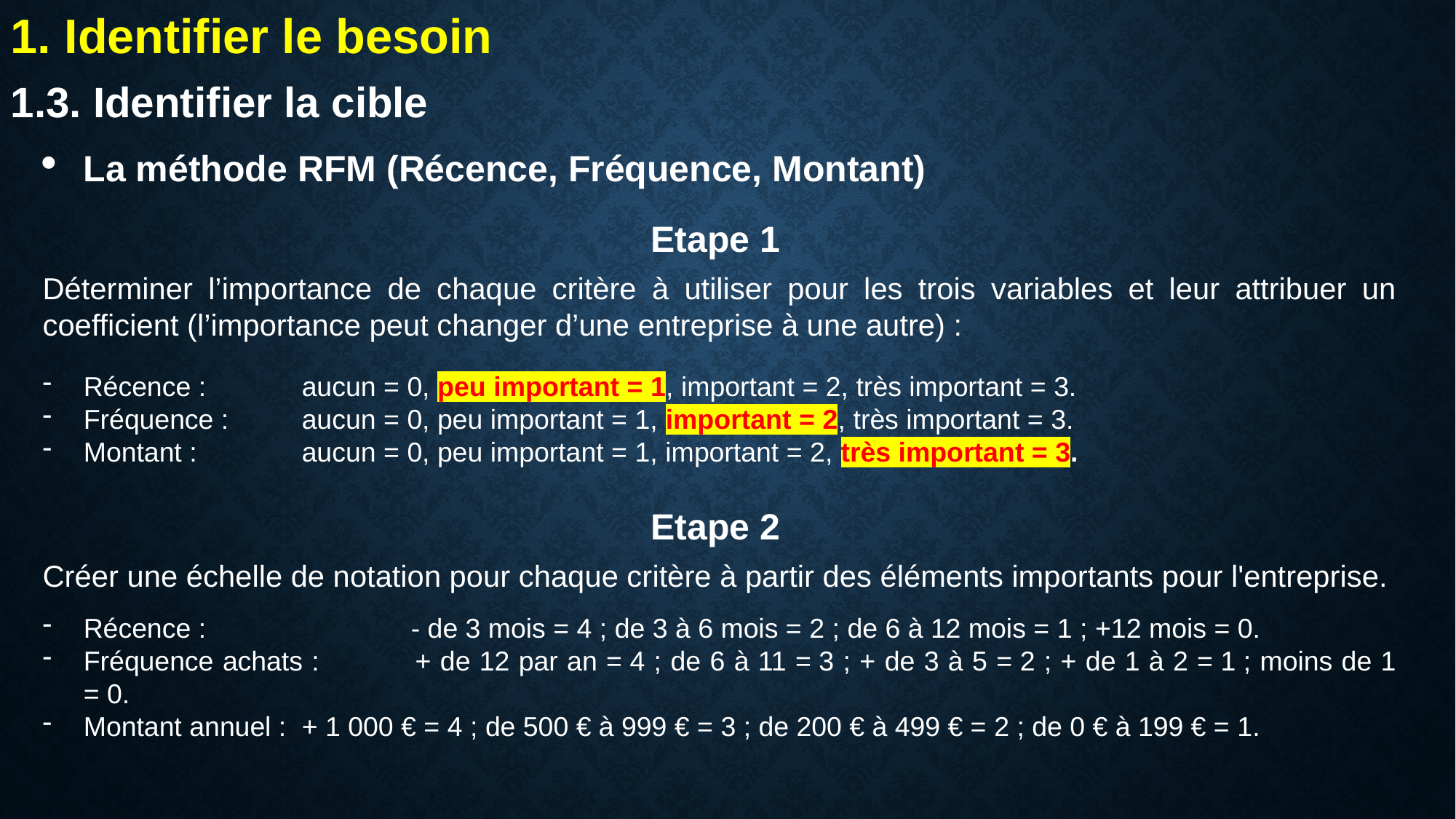

1. Identifier le besoin
1.3. Identifier la cible
La méthode RFM (Récence, Fréquence, Montant)
Etape 1
Déterminer l’importance de chaque critère à utiliser pour les trois variables et leur attribuer un coefficient (l’importance peut changer d’une entreprise à une autre) :
Récence : 	aucun = 0, peu important = 1, important = 2, très important = 3.
Fréquence : 	aucun = 0, peu important = 1, important = 2, très important = 3.
Montant : 	aucun = 0, peu important = 1, important = 2, très important = 3.
Etape 2
Créer une échelle de notation pour chaque critère à partir des éléments importants pour l'entreprise.
Récence : 	 	- de 3 mois = 4 ; de 3 à 6 mois = 2 ; de 6 à 12 mois = 1 ; +12 mois = 0.
Fréquence achats : 	+ de 12 par an = 4 ; de 6 à 11 = 3 ; + de 3 à 5 = 2 ; + de 1 à 2 = 1 ; moins de 1 = 0.
Montant annuel : 	+ 1 000 € = 4 ; de 500 € à 999 € = 3 ; de 200 € à 499 € = 2 ; de 0 € à 199 € = 1.